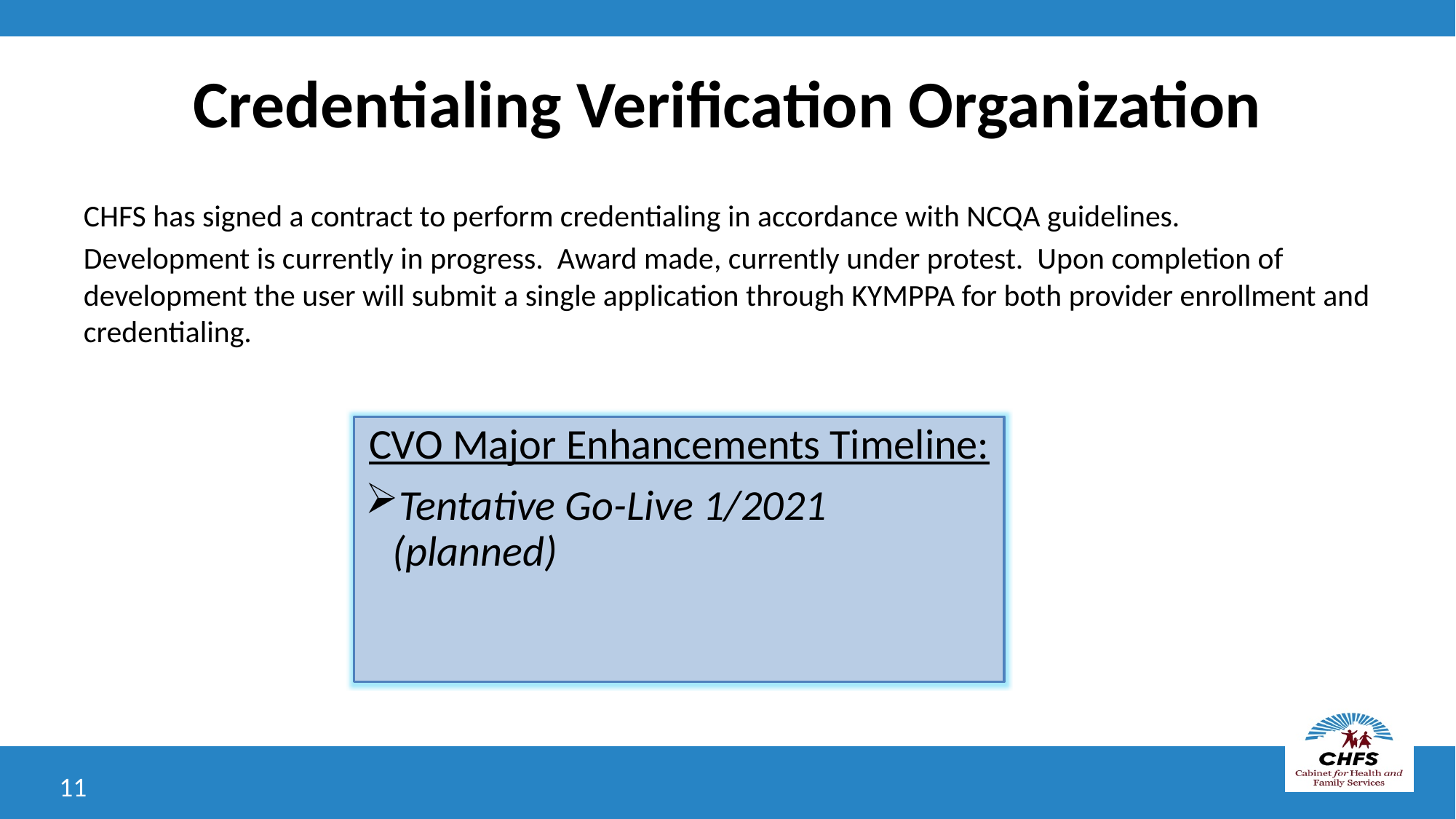

# Credentialing Verification Organization
CHFS has signed a contract to perform credentialing in accordance with NCQA guidelines.
Development is currently in progress.  Award made, currently under protest.  Upon completion of development the user will submit a single application through KYMPPA for both provider enrollment and credentialing.

CVO Major Enhancements Timeline:
Tentative Go-Live 1/2021 (planned)
11